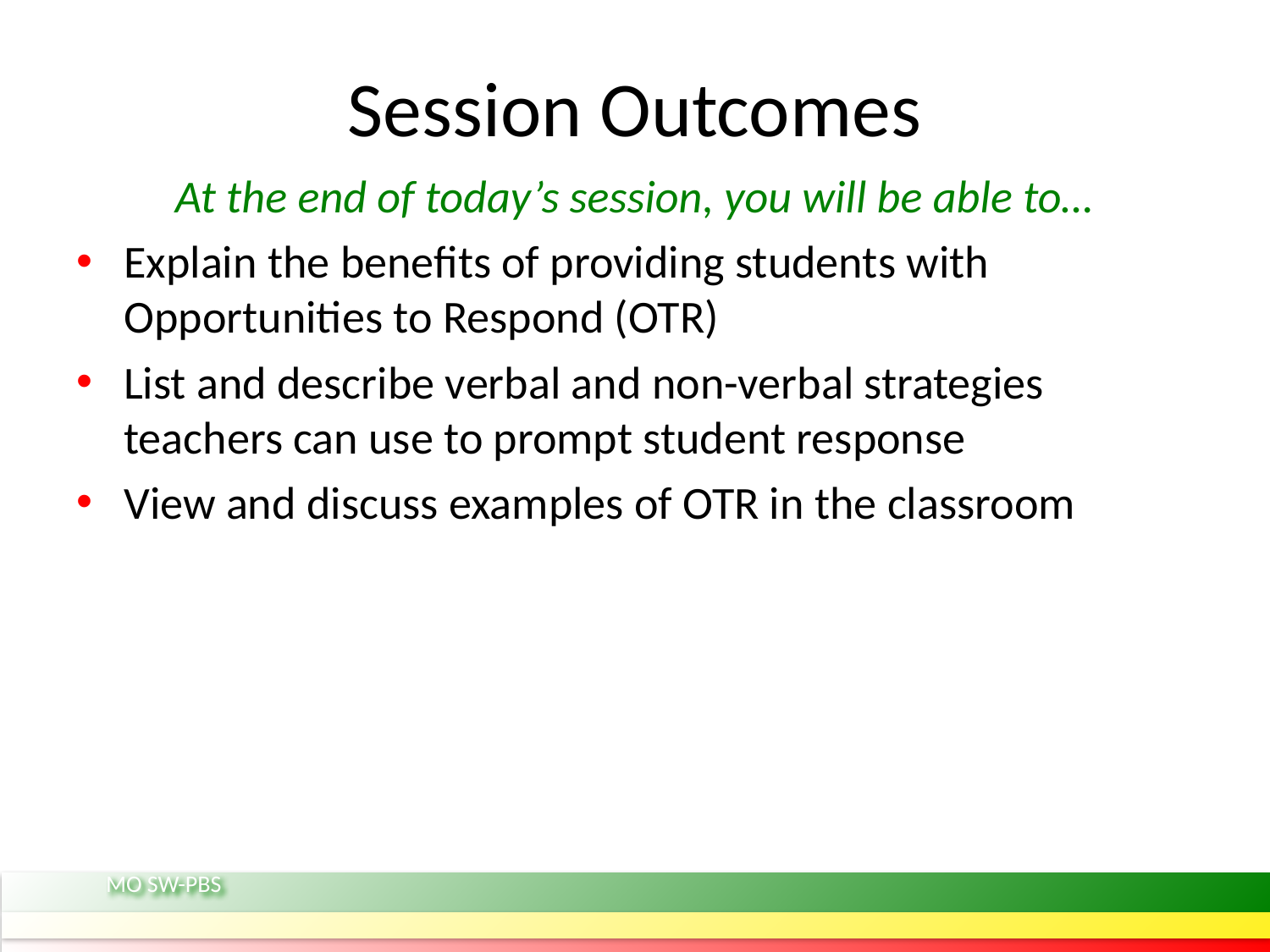

# Session Outcomes
At the end of today’s session, you will be able to…
Explain the benefits of providing students with Opportunities to Respond (OTR)
List and describe verbal and non-verbal strategies teachers can use to prompt student response
View and discuss examples of OTR in the classroom